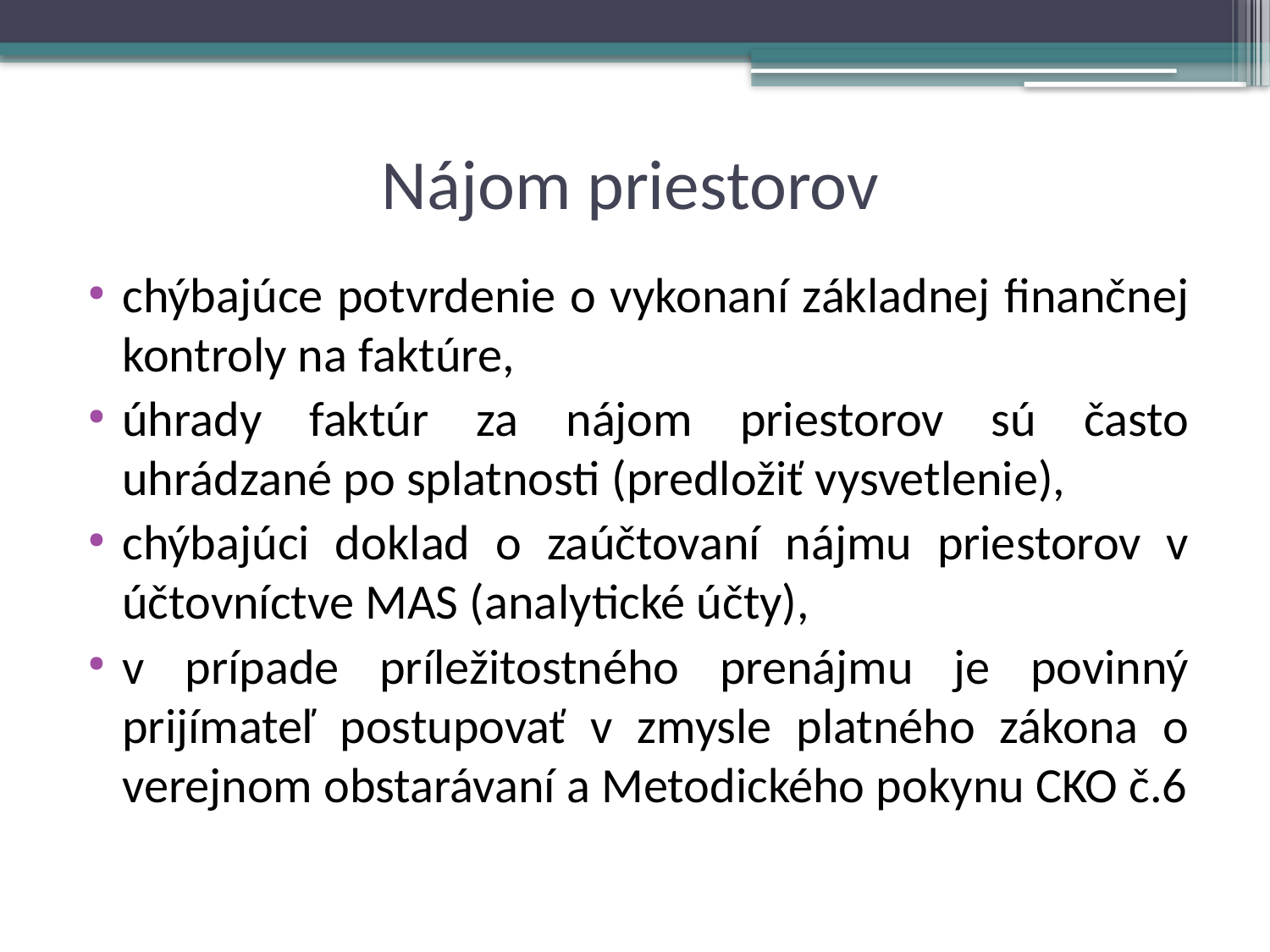

# Nájom priestorov
chýbajúce potvrdenie o vykonaní základnej finančnej kontroly na faktúre,
úhrady faktúr za nájom priestorov sú často uhrádzané po splatnosti (predložiť vysvetlenie),
chýbajúci doklad o zaúčtovaní nájmu priestorov v účtovníctve MAS (analytické účty),
v prípade príležitostného prenájmu je povinný prijímateľ postupovať v zmysle platného zákona o verejnom obstarávaní a Metodického pokynu CKO č.6